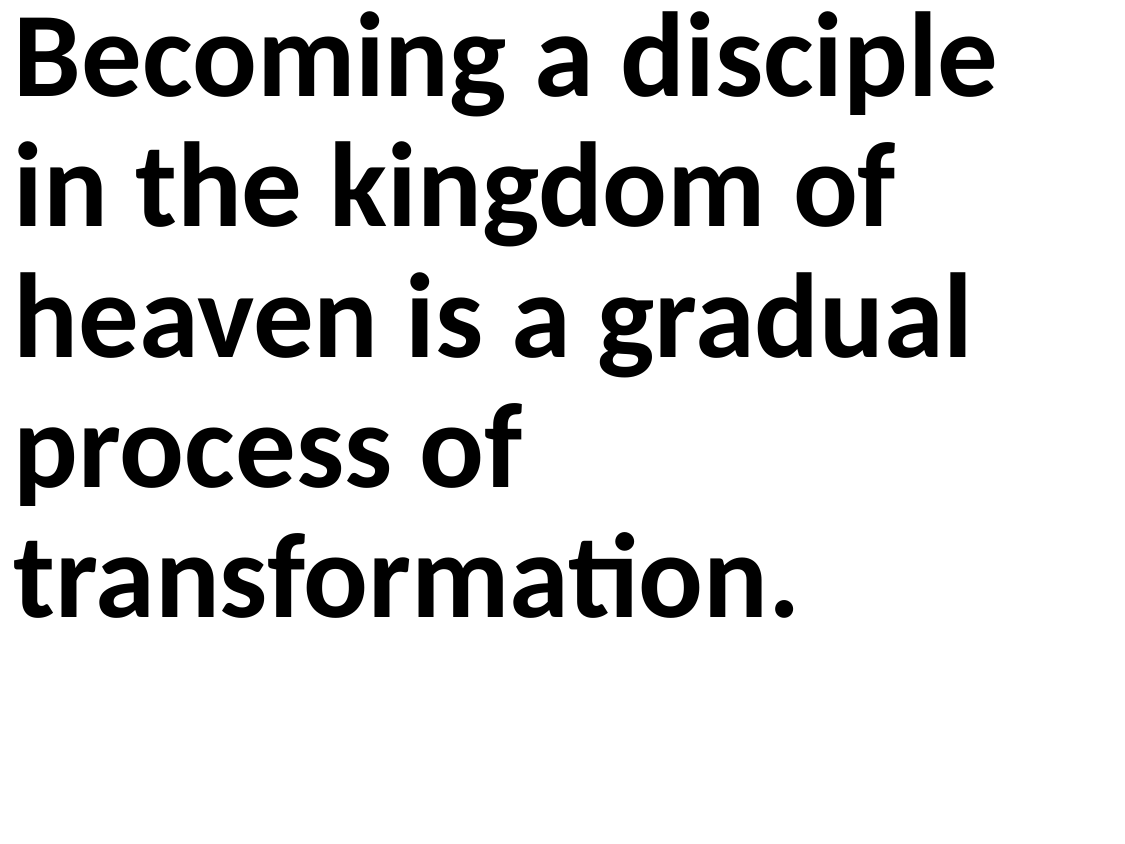

Becoming a disciple in the kingdom of heaven is a gradual process of transformation.